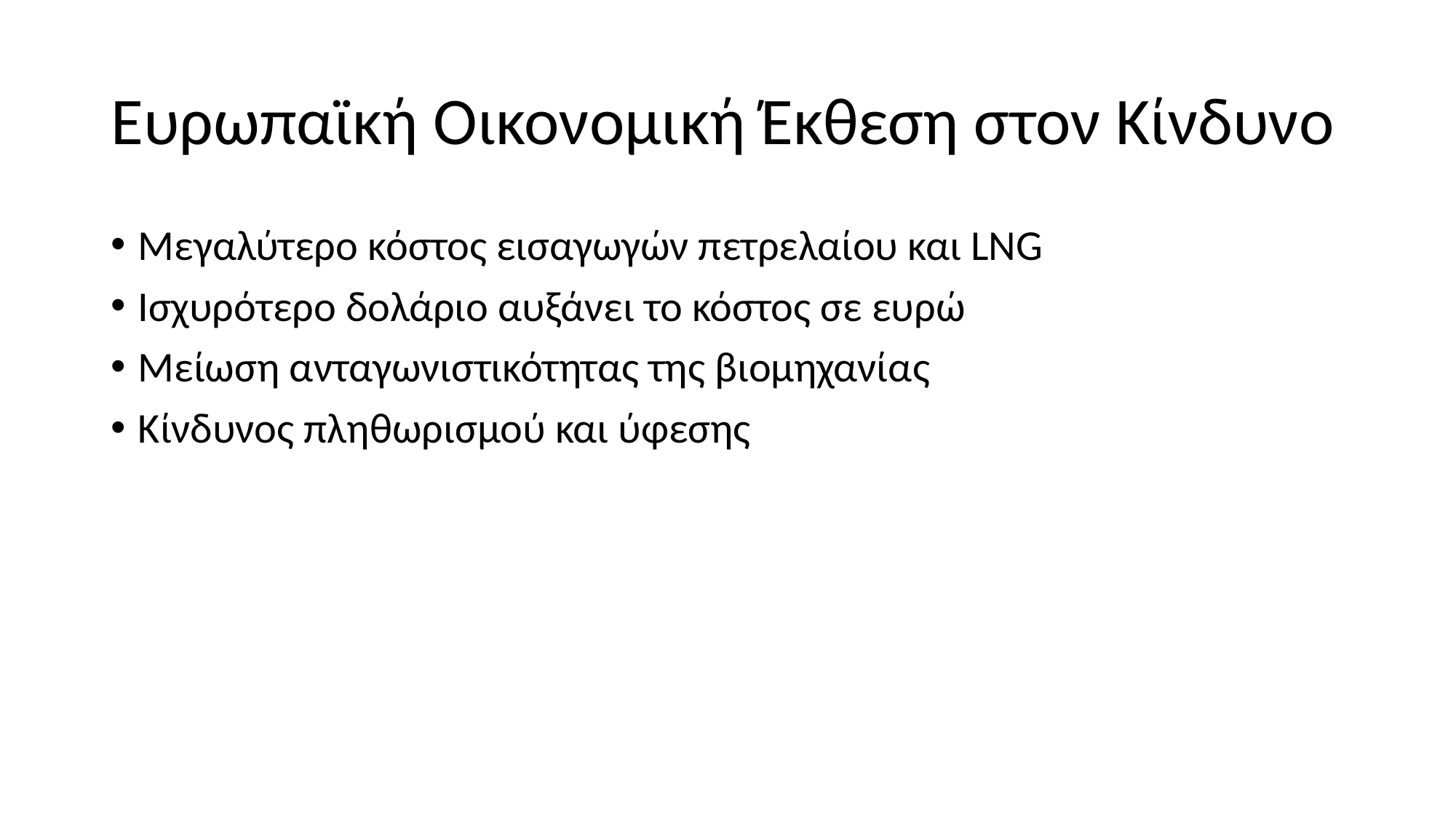

# Ευρωπαϊκή Οικονομική Έκθεση στον Κίνδυνο
Μεγαλύτερο κόστος εισαγωγών πετρελαίου και LNG
Ισχυρότερο δολάριο αυξάνει το κόστος σε ευρώ
Μείωση ανταγωνιστικότητας της βιομηχανίας
Κίνδυνος πληθωρισμού και ύφεσης